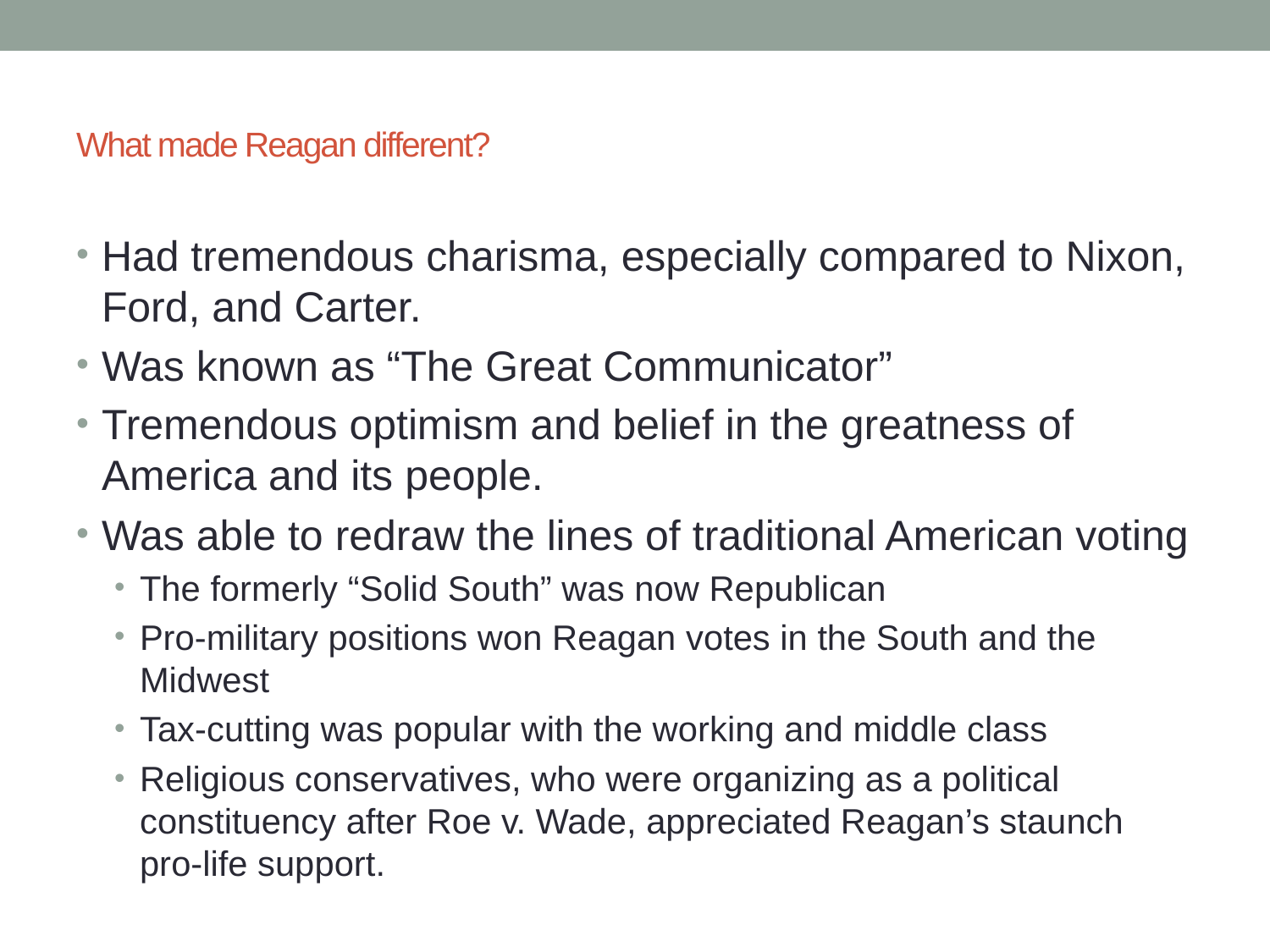

# What made Reagan different?
Had tremendous charisma, especially compared to Nixon, Ford, and Carter.
Was known as “The Great Communicator”
Tremendous optimism and belief in the greatness of America and its people.
Was able to redraw the lines of traditional American voting
The formerly “Solid South” was now Republican
Pro-military positions won Reagan votes in the South and the Midwest
Tax-cutting was popular with the working and middle class
Religious conservatives, who were organizing as a political constituency after Roe v. Wade, appreciated Reagan’s staunch pro-life support.